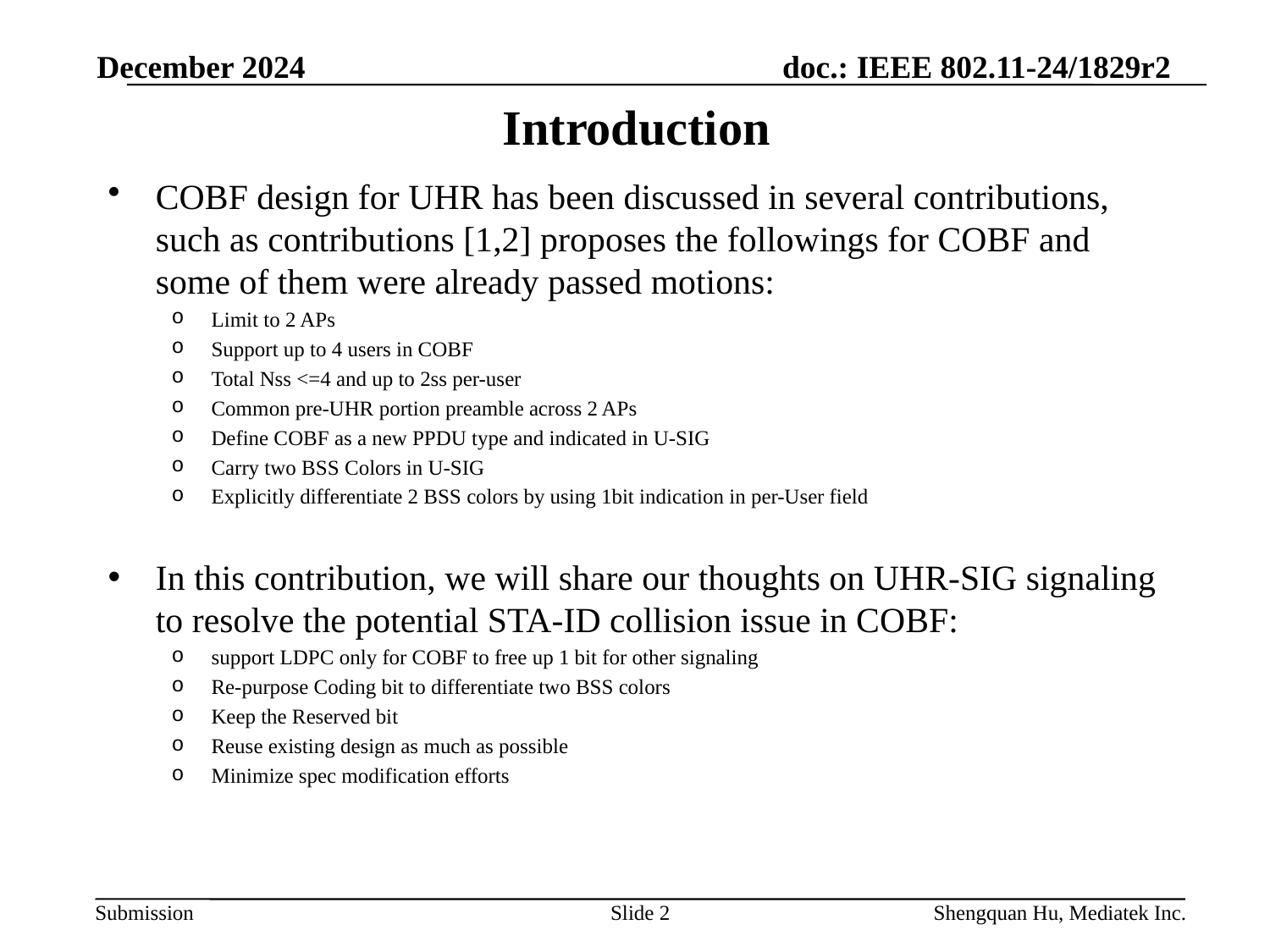

December 2024
# Introduction
COBF design for UHR has been discussed in several contributions, such as contributions [1,2] proposes the followings for COBF and some of them were already passed motions:
Limit to 2 APs
Support up to 4 users in COBF
Total Nss <=4 and up to 2ss per-user
Common pre-UHR portion preamble across 2 APs
Define COBF as a new PPDU type and indicated in U-SIG
Carry two BSS Colors in U-SIG
Explicitly differentiate 2 BSS colors by using 1bit indication in per-User field

In this contribution, we will share our thoughts on UHR-SIG signaling to resolve the potential STA-ID collision issue in COBF:
support LDPC only for COBF to free up 1 bit for other signaling
Re-purpose Coding bit to differentiate two BSS colors
Keep the Reserved bit
Reuse existing design as much as possible
Minimize spec modification efforts
Slide 2
Shengquan Hu, Mediatek Inc.